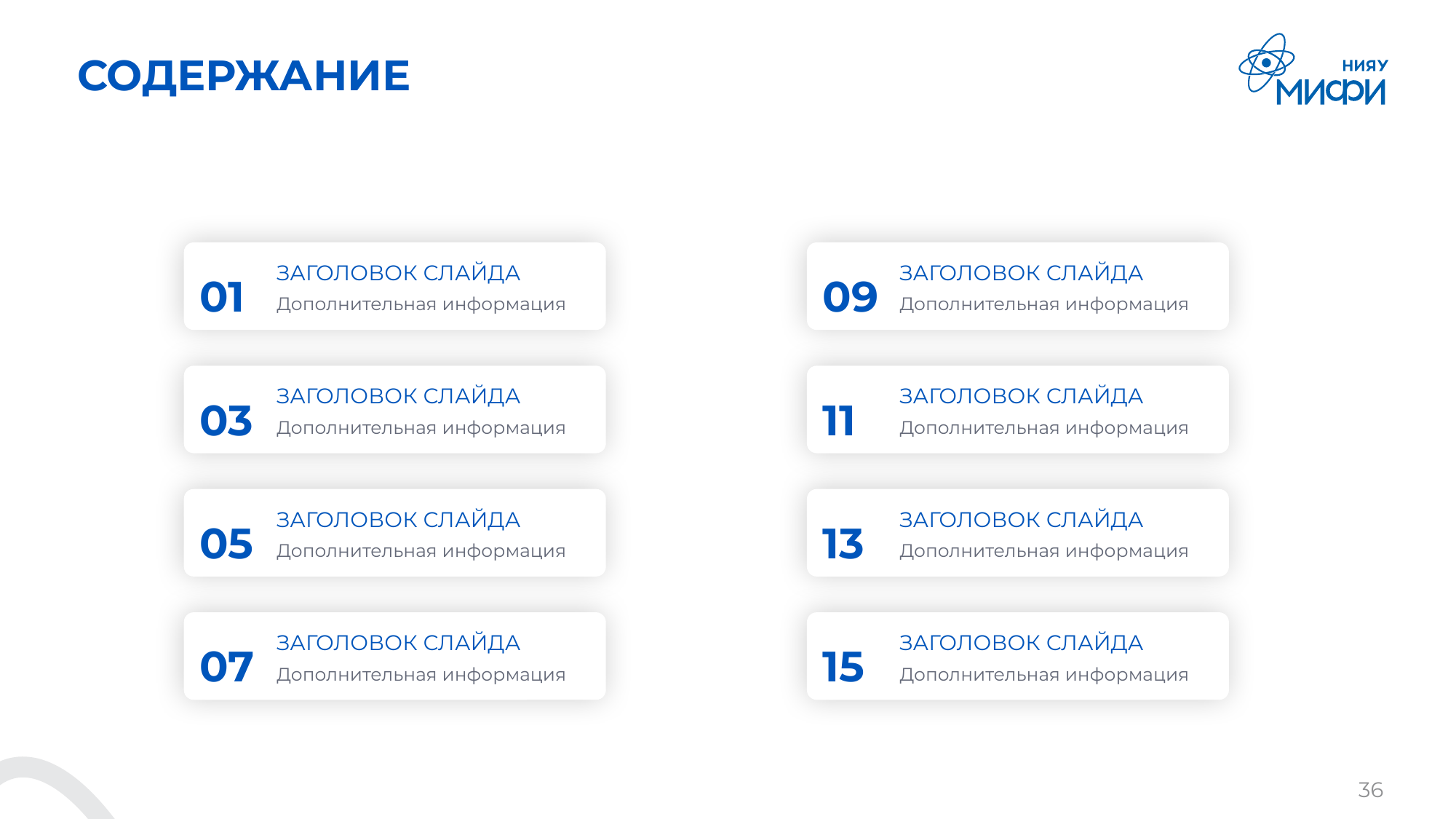

# СОДЕРЖАНИЕ
01
ЗАГОЛОВОК СЛАЙДА
Дополнительная информация

09
ЗАГОЛОВОК СЛАЙДА
Дополнительная информация

03
ЗАГОЛОВОК СЛАЙДА
Дополнительная информация

11
ЗАГОЛОВОК СЛАЙДА
Дополнительная информация

05
ЗАГОЛОВОК СЛАЙДА
Дополнительная информация

13
ЗАГОЛОВОК СЛАЙДА
Дополнительная информация

07
ЗАГОЛОВОК СЛАЙДА
Дополнительная информация

15
ЗАГОЛОВОК СЛАЙДА
Дополнительная информация